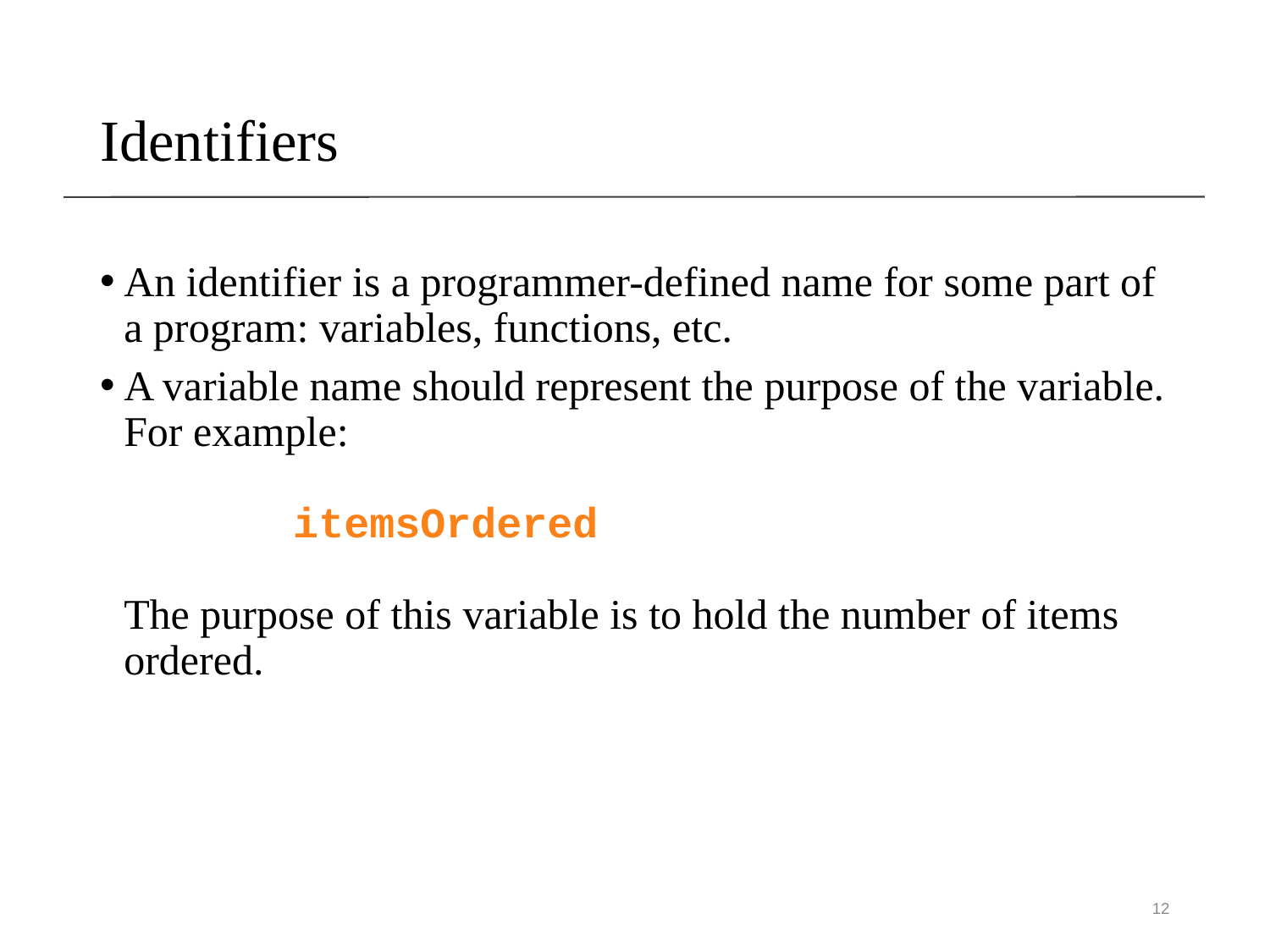

# Identifiers
An identifier is a programmer-defined name for some part of a program: variables, functions, etc.
A variable name should represent the purpose of the variable. For example:
                itemsOrdered
The purpose of this variable is to hold the number of items ordered.

12